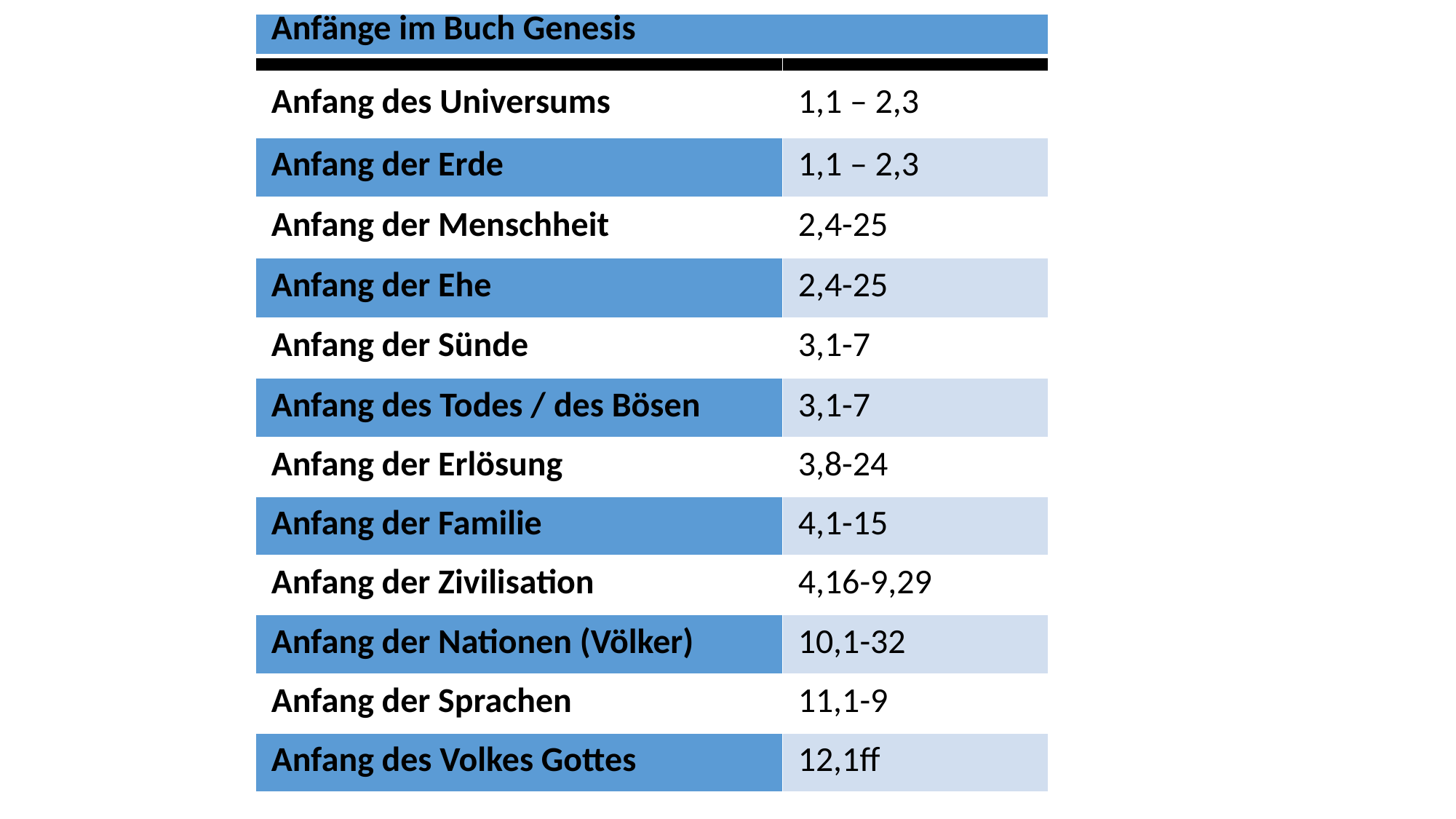

| Anfänge im Buch Genesis |  |
| --- | --- |
|  |  |
| Anfang des Universums | 1,1 – 2,3 |
| Anfang der Erde | 1,1 – 2,3 |
| Anfang der Menschheit | 2,4-25 |
| Anfang der Ehe | 2,4-25 |
| Anfang der Sünde | 3,1-7 |
| Anfang des Todes / des Bösen | 3,1-7 |
| Anfang der Erlösung | 3,8-24 |
| Anfang der Familie | 4,1-15 |
| Anfang der Zivilisation | 4,16-9,29 |
| Anfang der Nationen (Völker) | 10,1-32 |
| Anfang der Sprachen | 11,1-9 |
| Anfang des Volkes Gottes | 12,1ff |